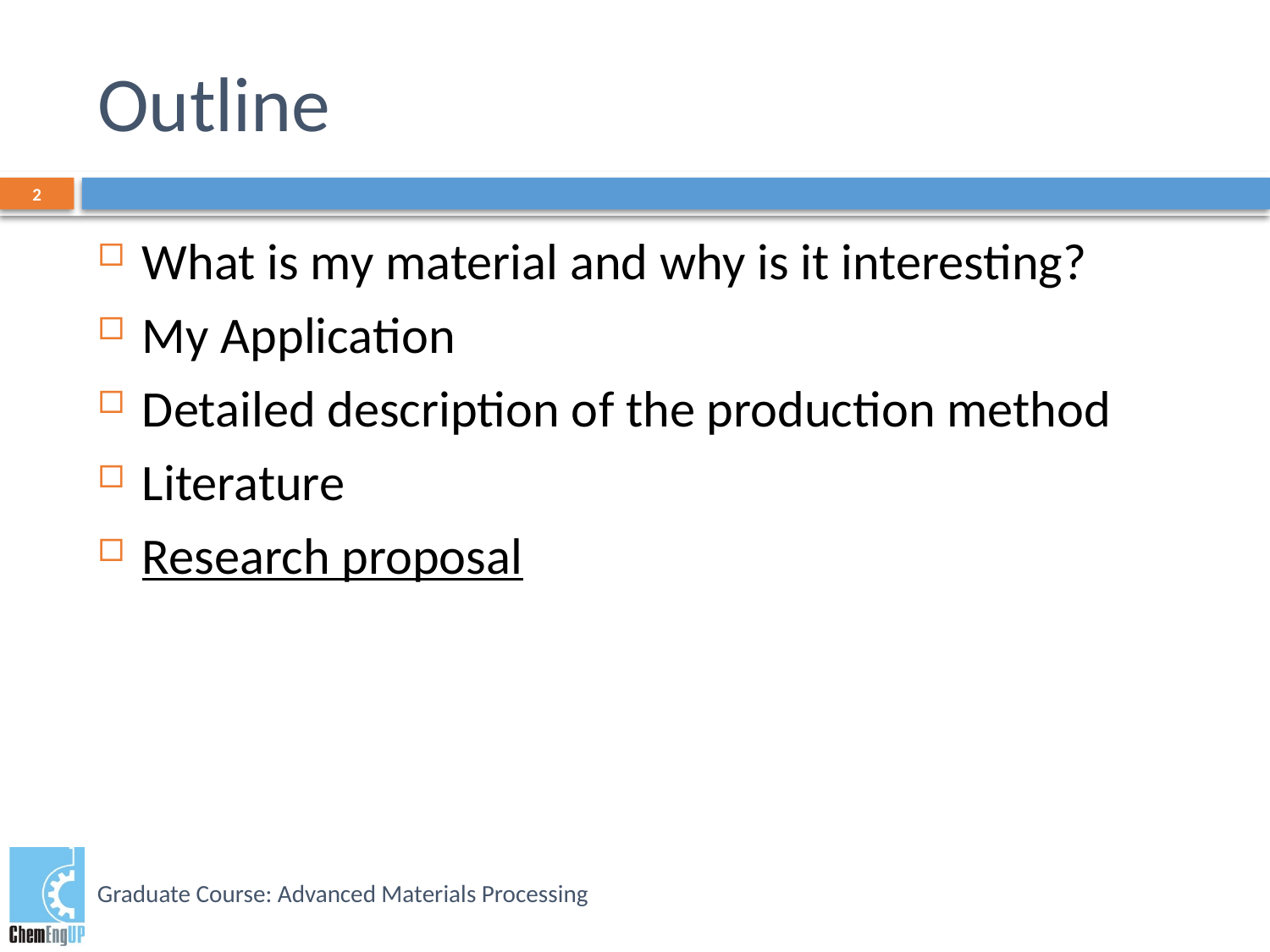

# Outline
2
What is my material and why is it interesting?
My Application
Detailed description of the production method
Literature
Research proposal
Graduate Course: Advanced Materials Processing